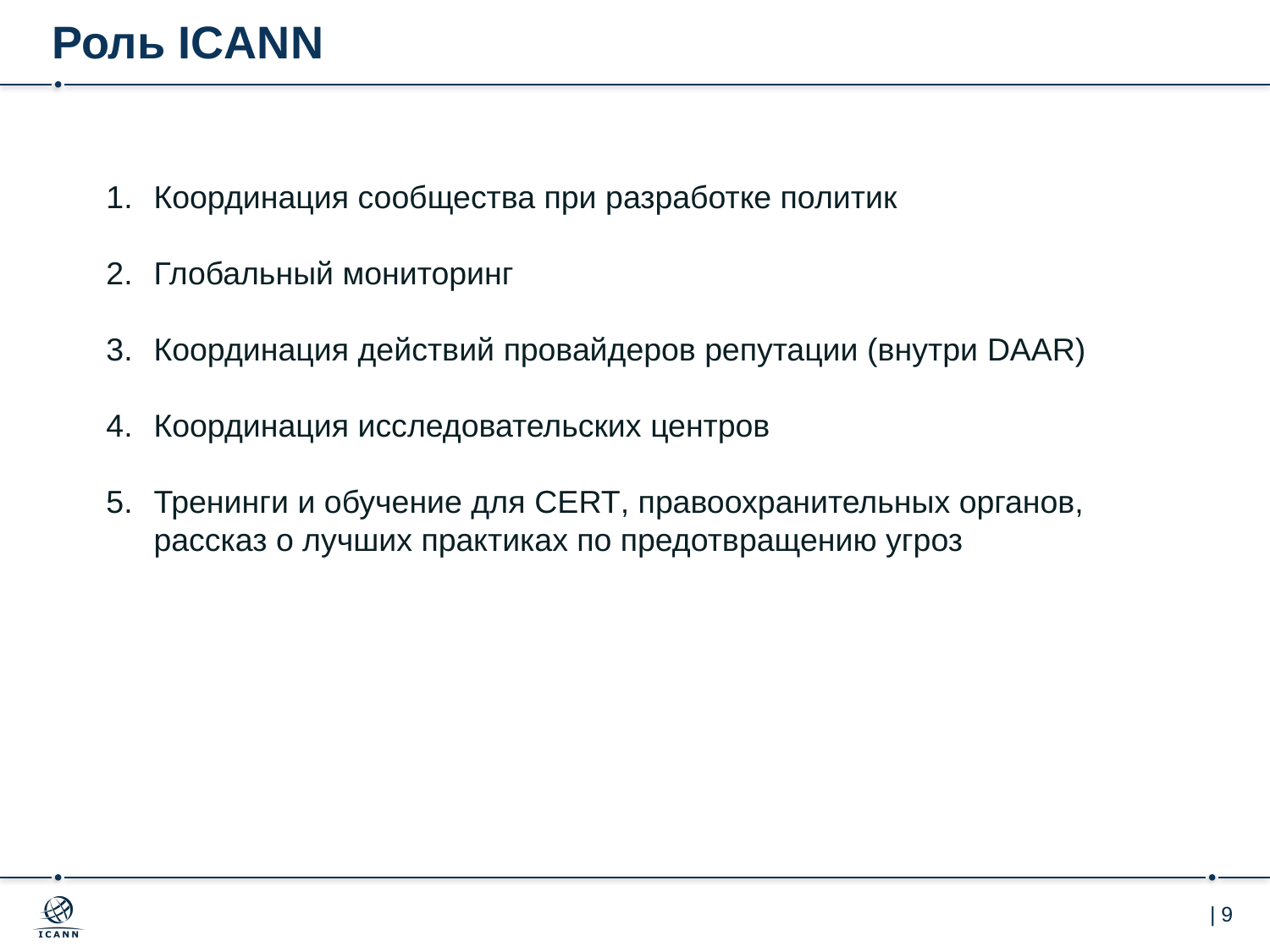

# Роль ICANN
Координация сообщества при разработке политик

Глобальный мониторинг

Координация действий провайдеров репутации (внутри DAAR)

Координация исследовательских центров

Тренинги и обучение для CERT, правоохранительных органов, рассказ о лучших практиках по предотвращению угроз